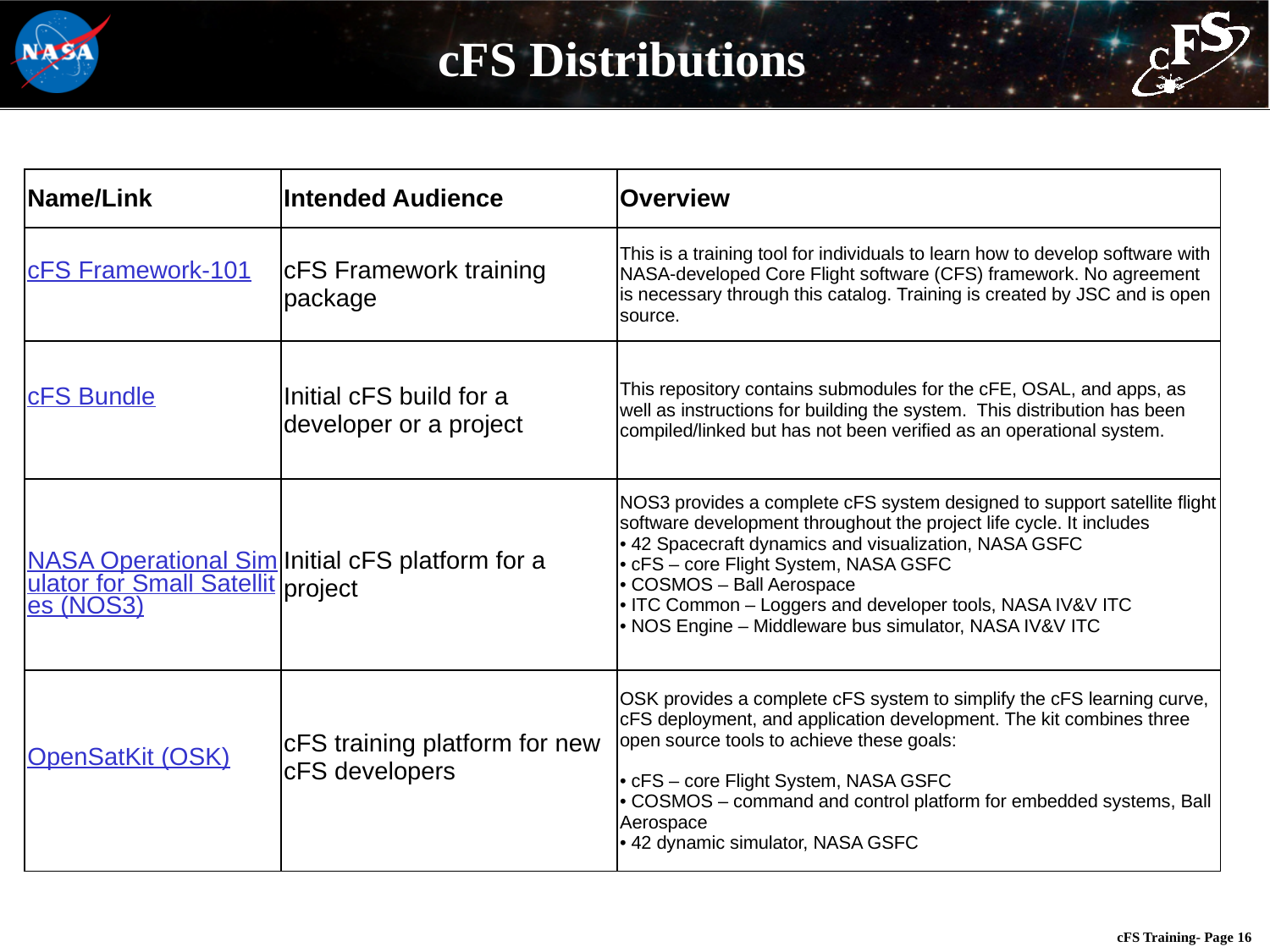

# cFS Distributions
| Name/Link | Intended Audience | Overview |
| --- | --- | --- |
| cFS Framework-101 | cFS Framework training package | This is a training tool for individuals to learn how to develop software with NASA-developed Core Flight software (CFS) framework. No agreement is necessary through this catalog. Training is created by JSC and is open source. |
| cFS Bundle | Initial cFS build for a developer or a project | This repository contains submodules for the cFE, OSAL, and apps, as well as instructions for building the system. This distribution has been compiled/linked but has not been verified as an operational system. |
| NASA Operational Simulator for Small Satellites (NOS3) | Initial cFS platform for a project | NOS3 provides a complete cFS system designed to support satellite flight software development throughout the project life cycle. It includes • 42 Spacecraft dynamics and visualization, NASA GSFC • cFS – core Flight System, NASA GSFC • COSMOS – Ball Aerospace • ITC Common – Loggers and developer tools, NASA IV&V ITC • NOS Engine – Middleware bus simulator, NASA IV&V ITC |
| OpenSatKit (OSK) | cFS training platform for new cFS developers | OSK provides a complete cFS system to simplify the cFS learning curve, cFS deployment, and application development. The kit combines three open source tools to achieve these goals: • cFS – core Flight System, NASA GSFC • COSMOS – command and control platform for embedded systems, Ball Aerospace • 42 dynamic simulator, NASA GSFC |